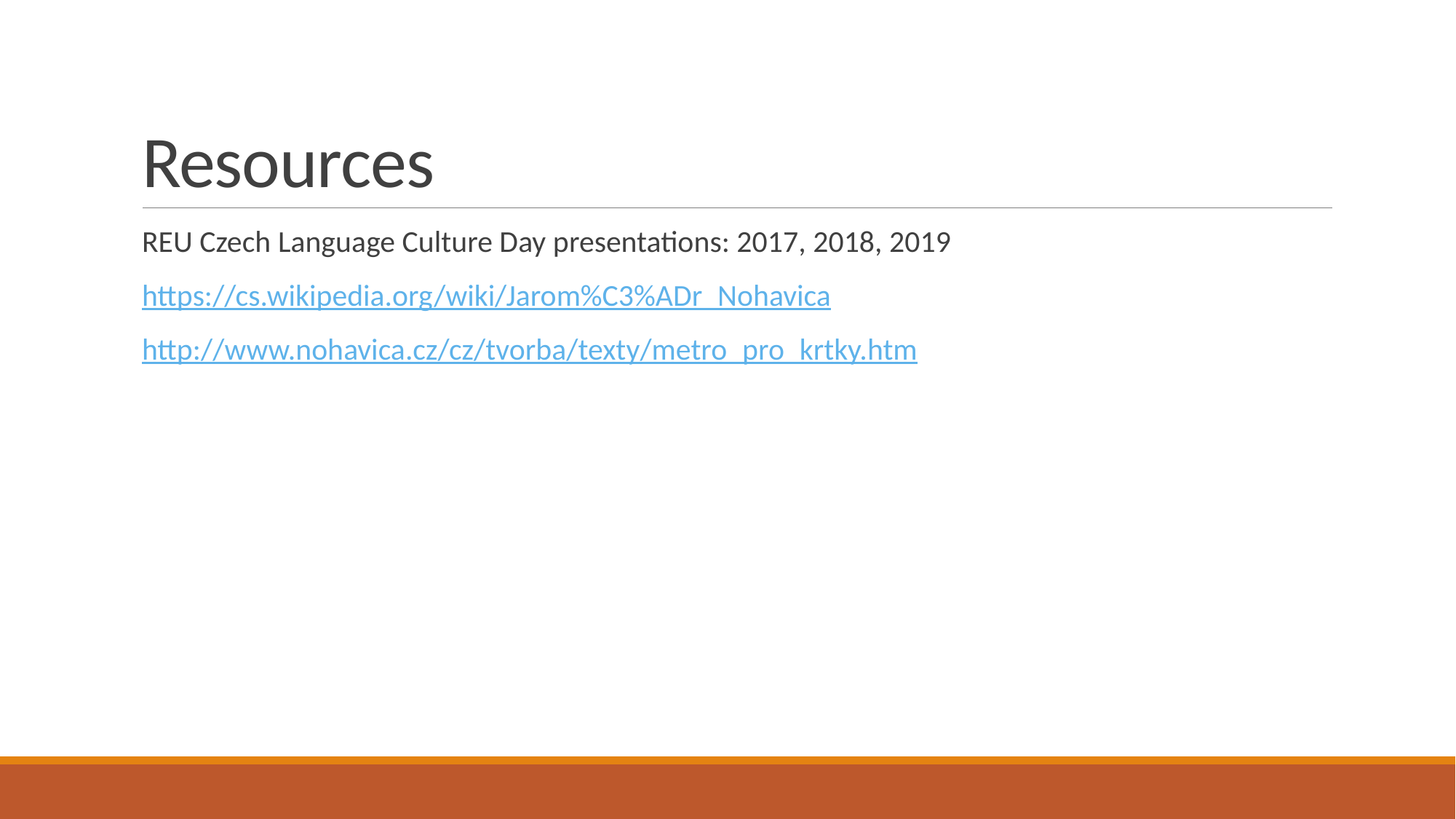

# Resources
REU Czech Language Culture Day presentations: 2017, 2018, 2019
https://cs.wikipedia.org/wiki/Jarom%C3%ADr_Nohavica
http://www.nohavica.cz/cz/tvorba/texty/metro_pro_krtky.htm